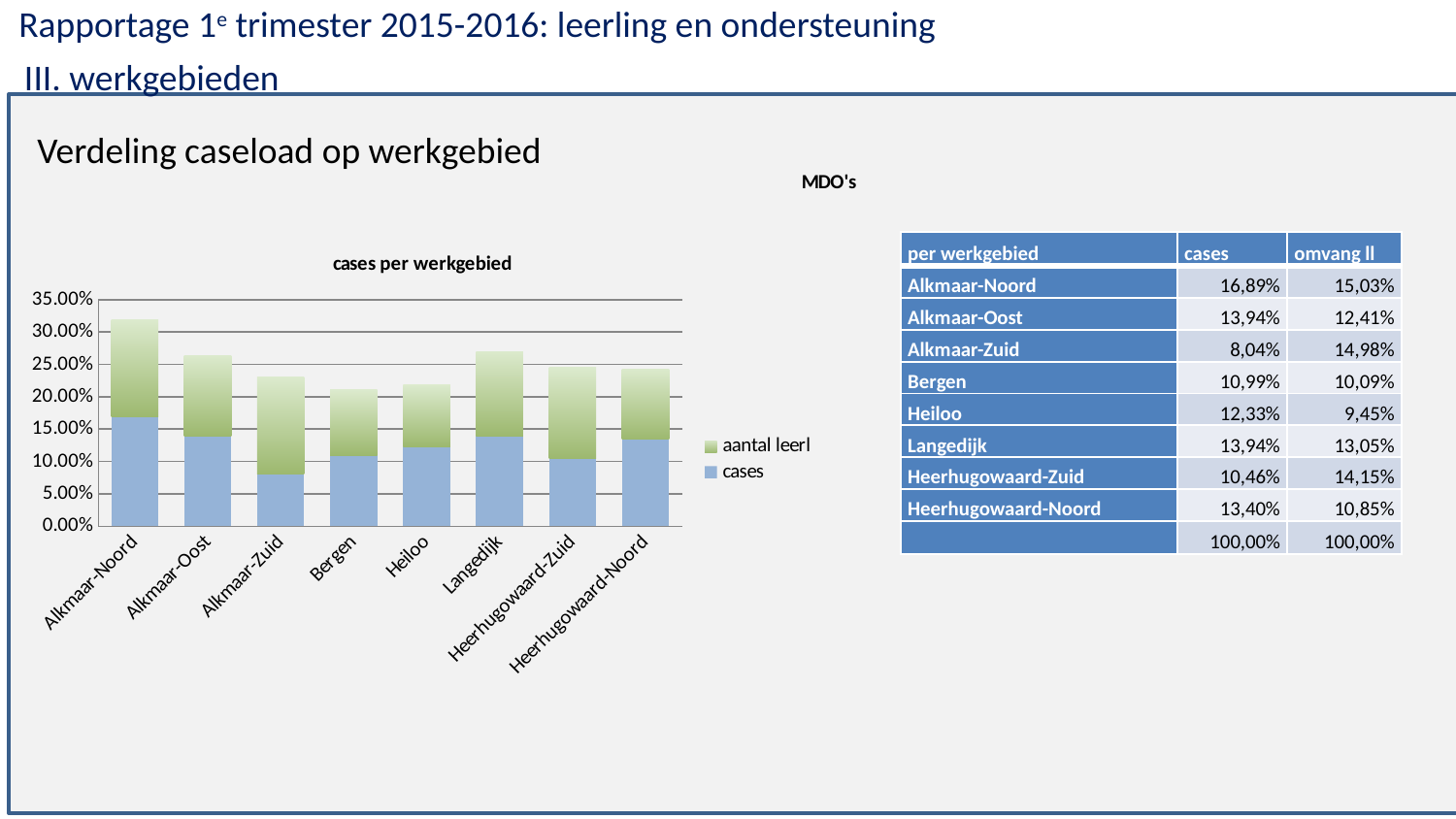

Rapportage 1e trimester 2015-2016: leerling en ondersteuning
III. werkgebieden

Verdeling caseload op werkgebied

[unsupported chart]

### Chart: cases per werkgebied

| Category |  |  |
|---|---|---|
| Alkmaar-Noord | 0.16890080428954424 | 0.15028015899621666 |
| Alkmaar-Oost | 0.13941018766756033 | 0.1241319860159954 |
| Alkmaar-Zuid | 0.08042895442359249 | 0.14975336430247593 |
| Bergen | 0.10991957104557641 | 0.10085723863799627 |
| Heiloo | 0.12332439678284182 | 0.09448781188640391 |
| Langedijk | 0.13941018766756033 | 0.13050141276758775 |
| Heerhugowaard-Zuid | 0.10455764075067024 | 0.1414683204827355 |
| Heerhugowaard-Noord | 0.13404825737265416 | 0.10851970691058857 |
| per werkgebied | cases | omvang ll |
| --- | --- | --- |
| Alkmaar-Noord | 16,89% | 15,03% |
| Alkmaar-Oost | 13,94% | 12,41% |
| Alkmaar-Zuid | 8,04% | 14,98% |
| Bergen | 10,99% | 10,09% |
| Heiloo | 12,33% | 9,45% |
| Langedijk | 13,94% | 13,05% |
| Heerhugowaard-Zuid | 10,46% | 14,15% |
| Heerhugowaard-Noord | 13,40% | 10,85% |
|  | 100,00% | 100,00% |
2e trimesterrapportage
18 juni 2015